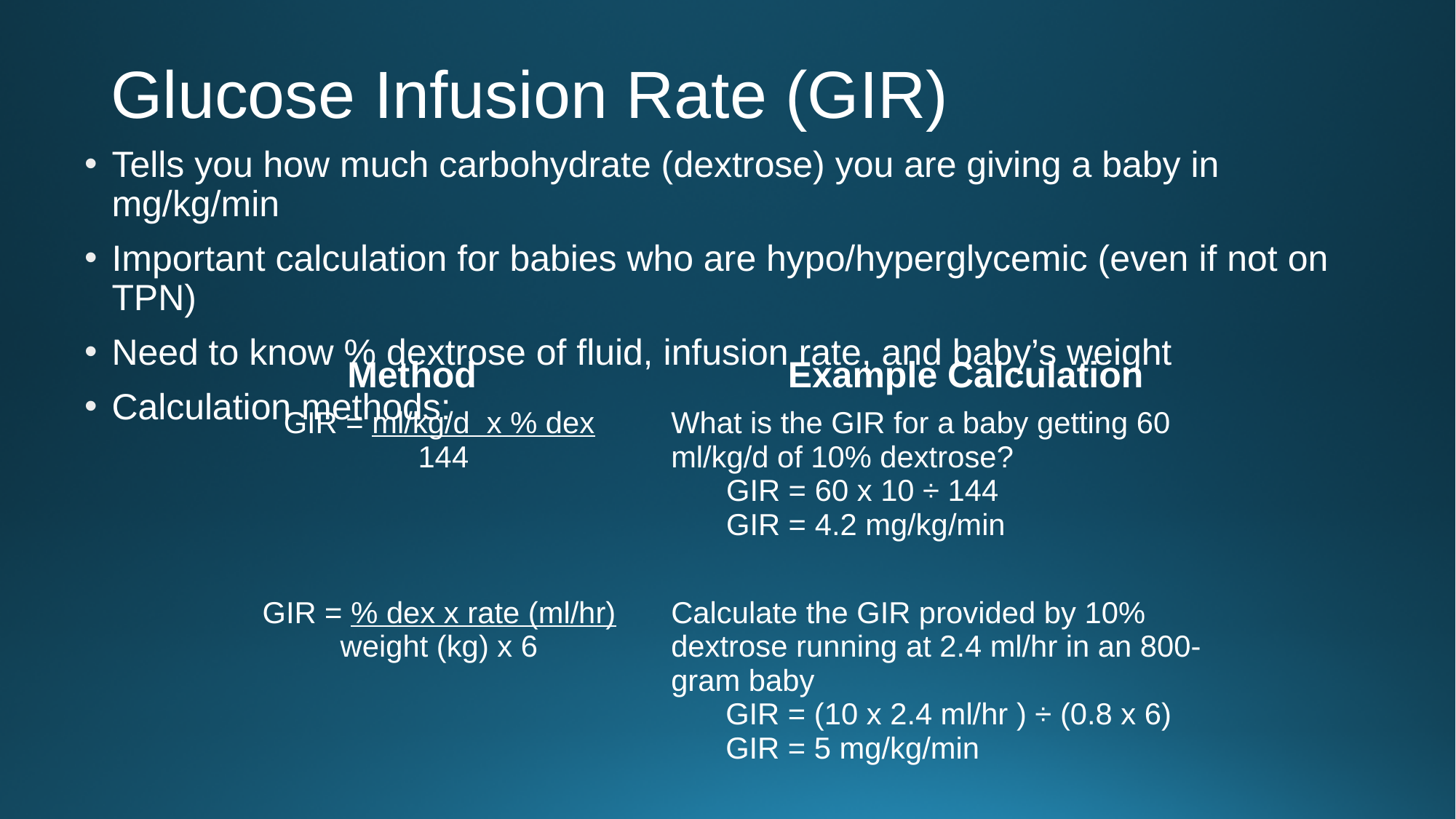

# Glucose Infusion Rate (GIR)
Tells you how much carbohydrate (dextrose) you are giving a baby in mg/kg/min
Important calculation for babies who are hypo/hyperglycemic (even if not on TPN)
Need to know % dextrose of fluid, infusion rate, and baby’s weight
Calculation methods:
| Method | Example Calculation |
| --- | --- |
| GIR = ml/kg/d x % dex 144 | What is the GIR for a baby getting 60 ml/kg/d of 10% dextrose? GIR = 60 x 10 ÷ 144 GIR = 4.2 mg/kg/min |
| GIR = % dex x rate (ml/hr) weight (kg) x 6 | Calculate the GIR provided by 10% dextrose running at 2.4 ml/hr in an 800-gram baby GIR = (10 x 2.4 ml/hr ) ÷ (0.8 x 6) GIR = 5 mg/kg/min |